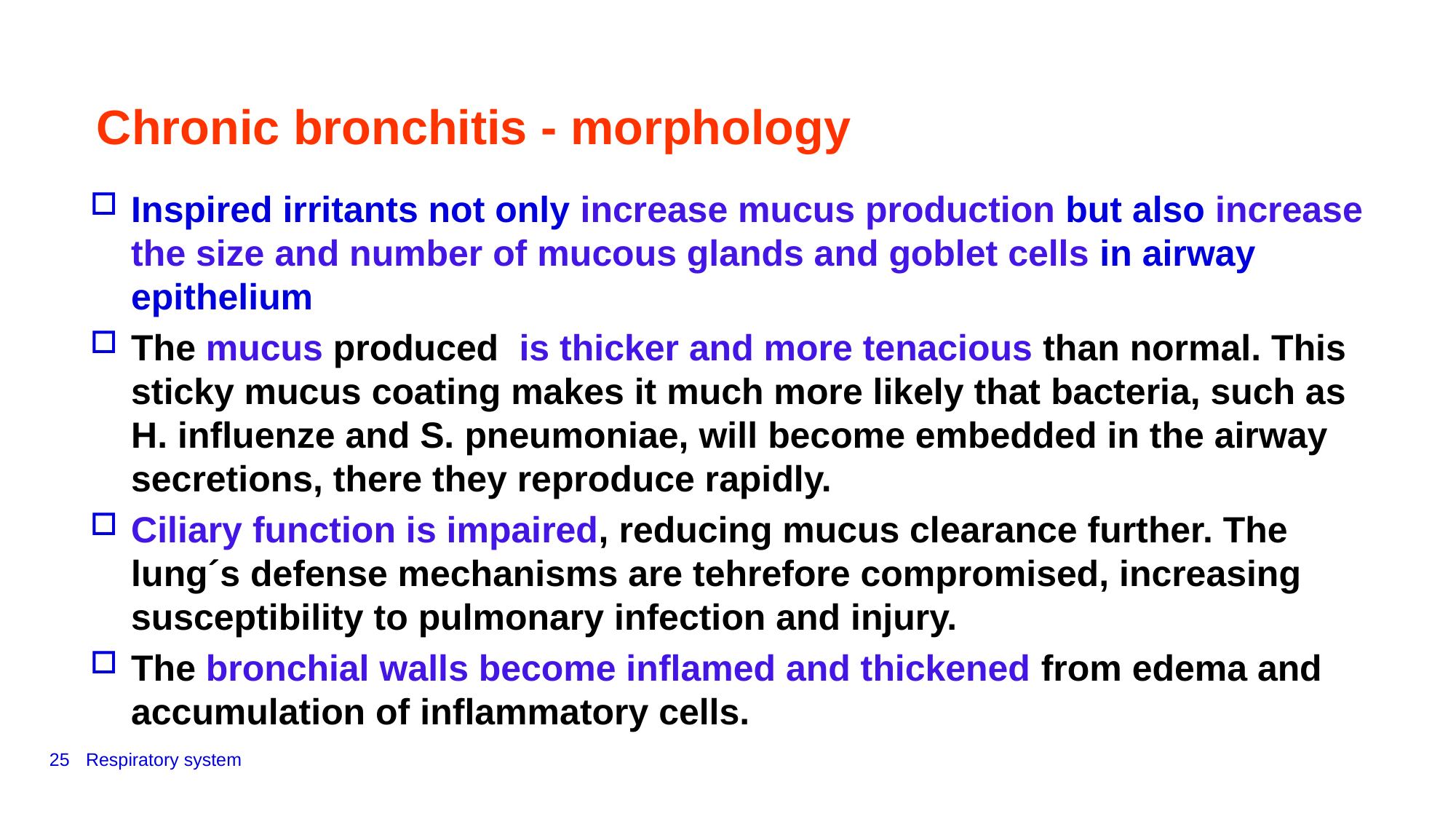

Chronic bronchitis - morphology
Inspired irritants not only increase mucus production but also increase the size and number of mucous glands and goblet cells in airway epithelium
The mucus produced  is thicker and more tenacious than normal. This sticky mucus coating makes it much more likely that bacteria, such as H. influenze and S. pneumoniae, will become embedded in the airway secretions, there they reproduce rapidly.
Ciliary function is impaired, reducing mucus clearance further. The lung´s defense mechanisms are tehrefore compromised, increasing susceptibility to pulmonary infection and injury.
The bronchial walls become inflamed and thickened from edema and accumulation of inflammatory cells.

25
Respiratory system